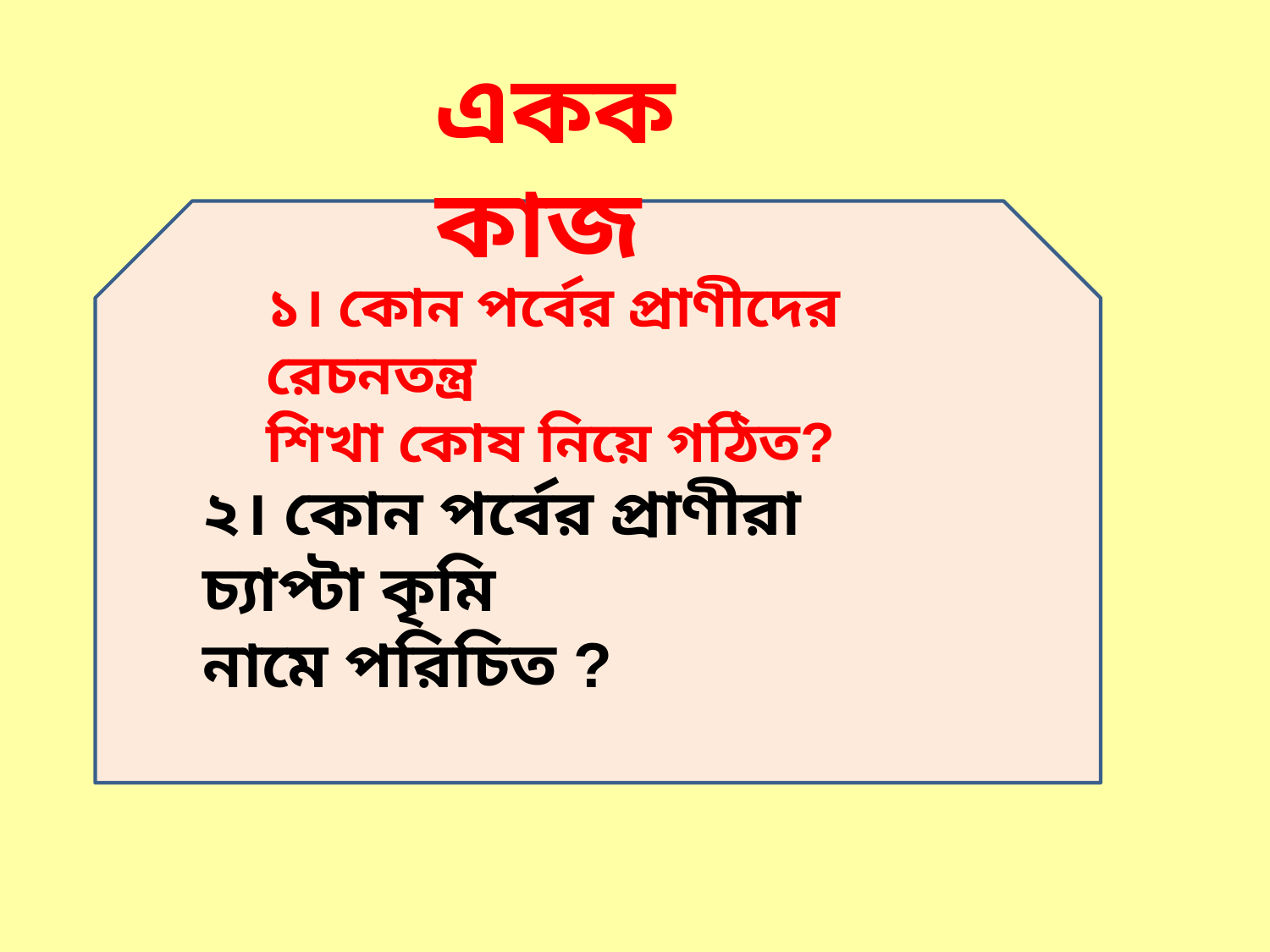

একক কাজ

১। কোন পর্বের প্রাণীদের রেচনতন্ত্র
শিখা কোষ নিয়ে গঠিত?
২। কোন পর্বের প্রাণীরা চ্যাপ্টা কৃমি
নামে পরিচিত ?